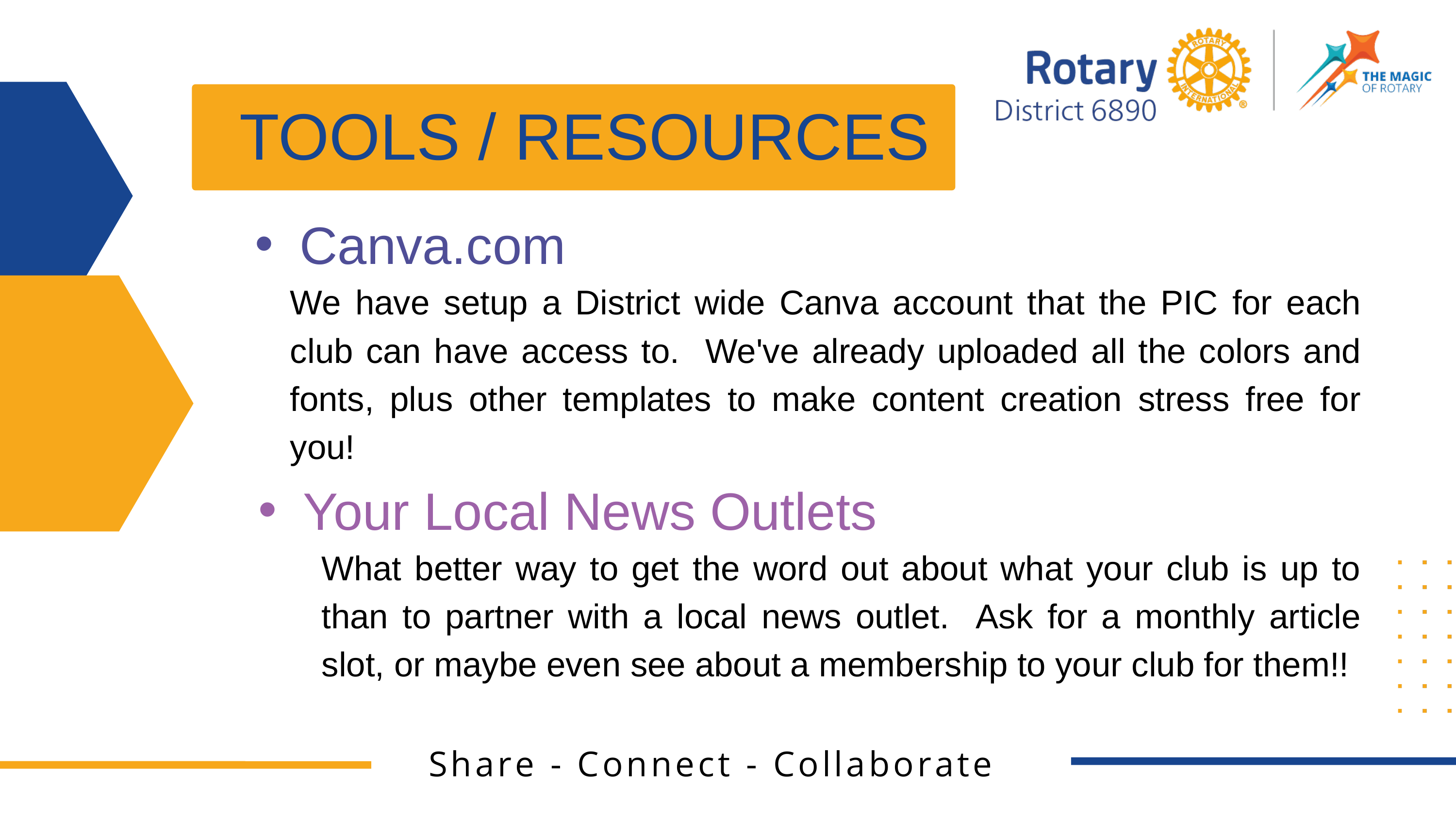

TOOLS / RESOURCES
Canva.com
We have setup a District wide Canva account that the PIC for each club can have access to.  We've already uploaded all the colors and fonts, plus other templates to make content creation stress free for you!

Your Local News Outlets
What better way to get the word out about what your club is up to than to partner with a local news outlet.  Ask for a monthly article slot, or maybe even see about a membership to your club for them!!

Share - Connect - Collaborate